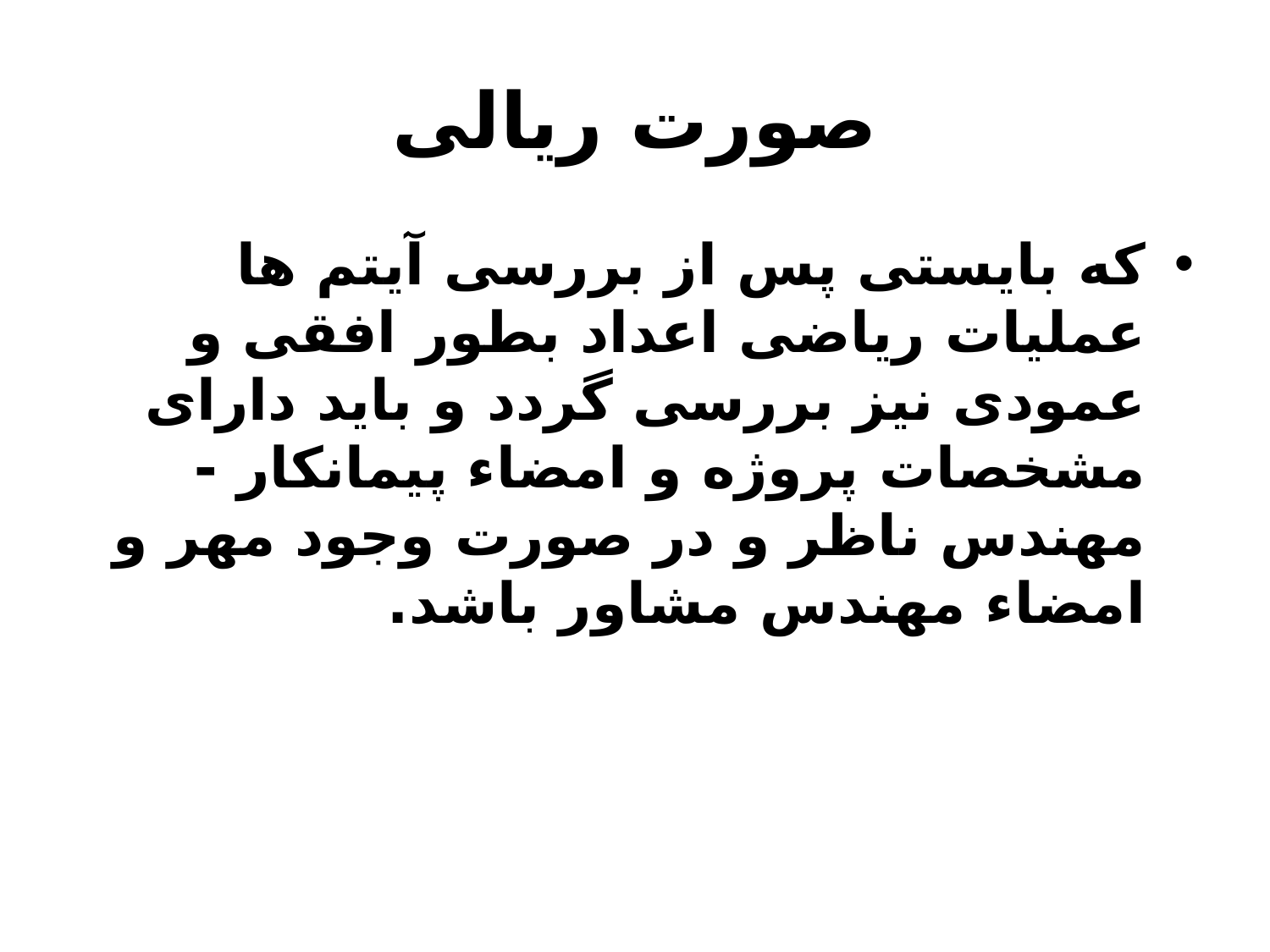

# صورت ریالی
که بایستی پس از بررسی آیتم ها عملیات ریاضی اعداد بطور افقی و عمودی نیز بررسی گردد و باید دارای مشخصات پروژه و امضاء پیمانکار - مهندس ناظر و در صورت وجود مهر و امضاء مهندس مشاور باشد.